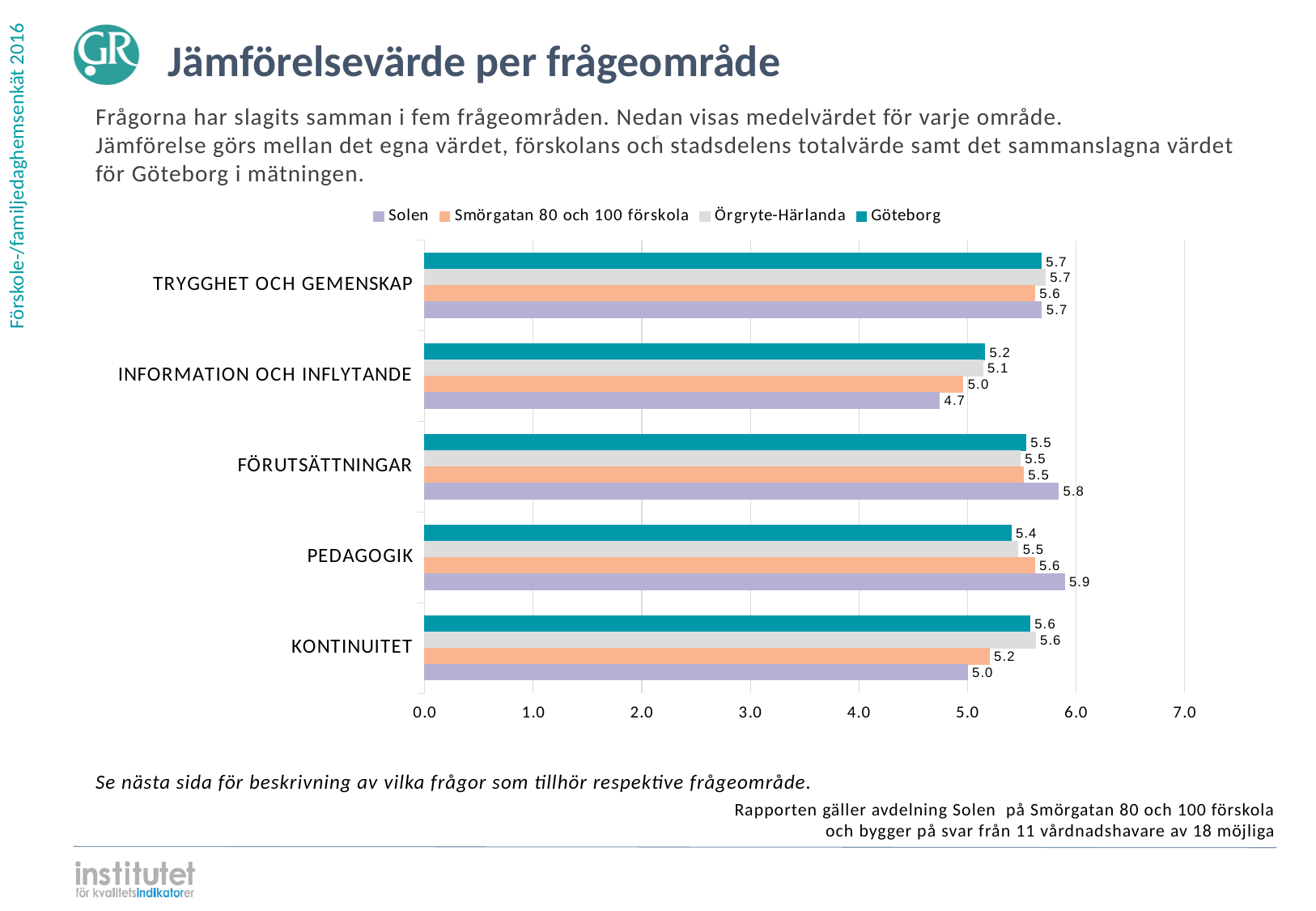

Jämförelsevärde per frågeområde
Frågorna har slagits samman i fem frågeområden. Nedan visas medelvärdet för varje område.
Jämförelse görs mellan det egna värdet, förskolans och stadsdelens totalvärde samt det sammanslagna värdet för Göteborg i mätningen.
⋅

### Chart

| Category |  |  |  |  |
|---|---|---|---|---|
| TRYGGHET OCH GEMENSKAP | 5.680091 | 5.71682 | 5.619318 | 5.682927 |
| INFORMATION OCH INFLYTANDE | 5.159737 | 5.140007 | 4.96 | 4.741935 |
| FÖRUTSÄTTNINGAR | 5.537758 | 5.486177 | 5.516129 | 5.83871 |
| PEDAGOGIK | 5.402097 | 5.466325 | 5.618182 | 5.892857 |
| KONTINUITET | 5.574058 | 5.625988 | 5.2 | 5.0 |
Se nästa sida för beskrivning av vilka frågor som tillhör respektive frågeområde.
Rapporten gäller avdelning Solen  på Smörgatan 80 och 100 förskola
och bygger på svar från 11 vårdnadshavare av 18 möjliga